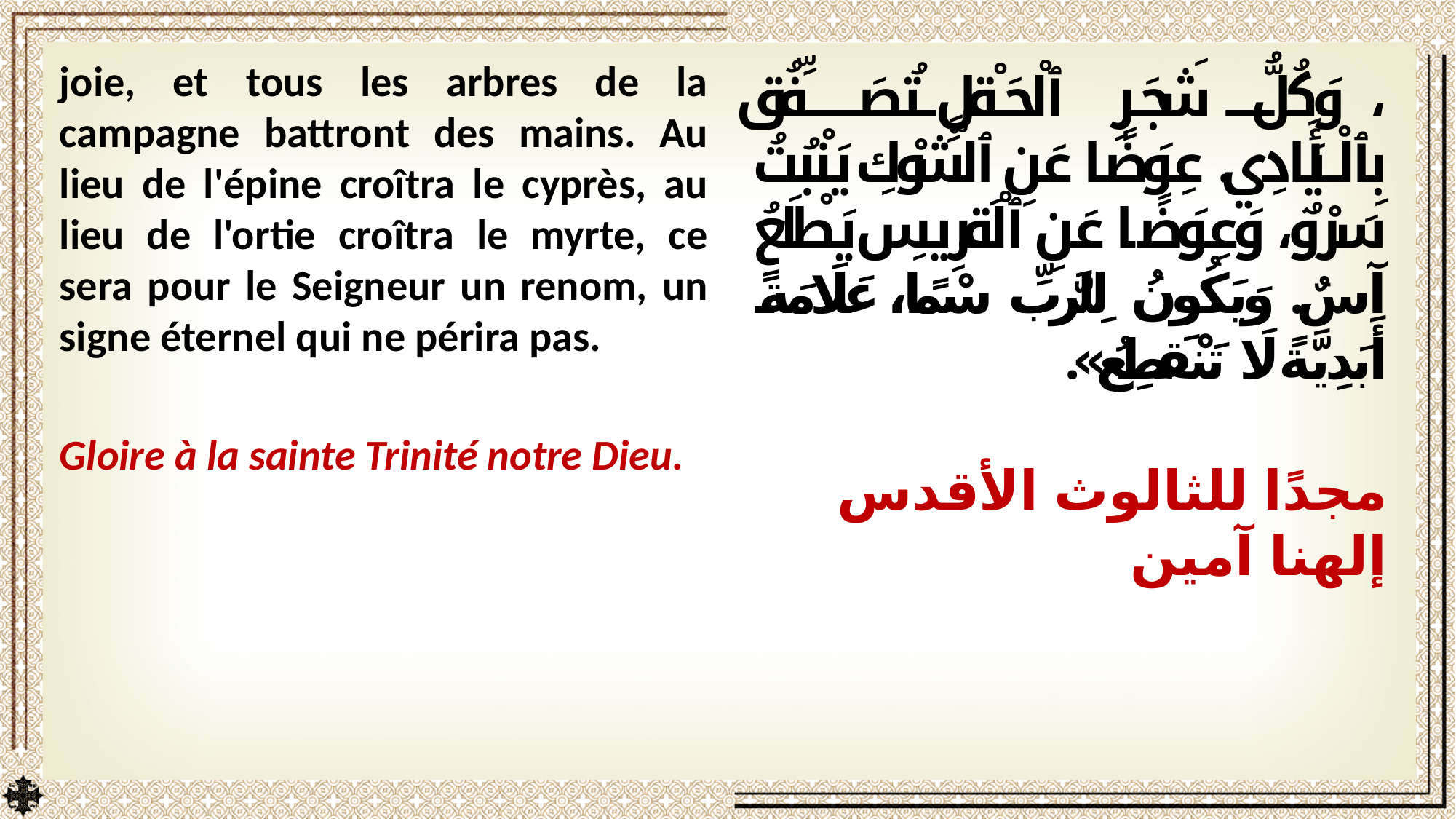

joie, et tous les arbres de la campagne battront des mains. Au lieu de l'épine croîtra le cyprès, au lieu de l'ortie croîtra le myrte, ce sera pour le Seigneur un renom, un signe éternel qui ne périra pas.

Gloire à la sainte Trinité notre Dieu.
، وَكُلُّ شَجَرِ ٱلْحَقْلِ تُصَفِّقُ بِٱلْأَيَادِي. عِوَضًا عَنِ ٱلشَّوْكِ يَنْبُتُ سَرْوٌ، وَعِوَضًا عَنِ ٱلْقَرِيسِ يَطْلَعُ آسٌ. وَيَكُونُ لِلرَّبِّ ٱسْمًا، عَلَامَةً أَبَدِيَّةً لَا تَنْقَطِعُ».

مجدًا للثالوث الأقدس إلهنا آمين